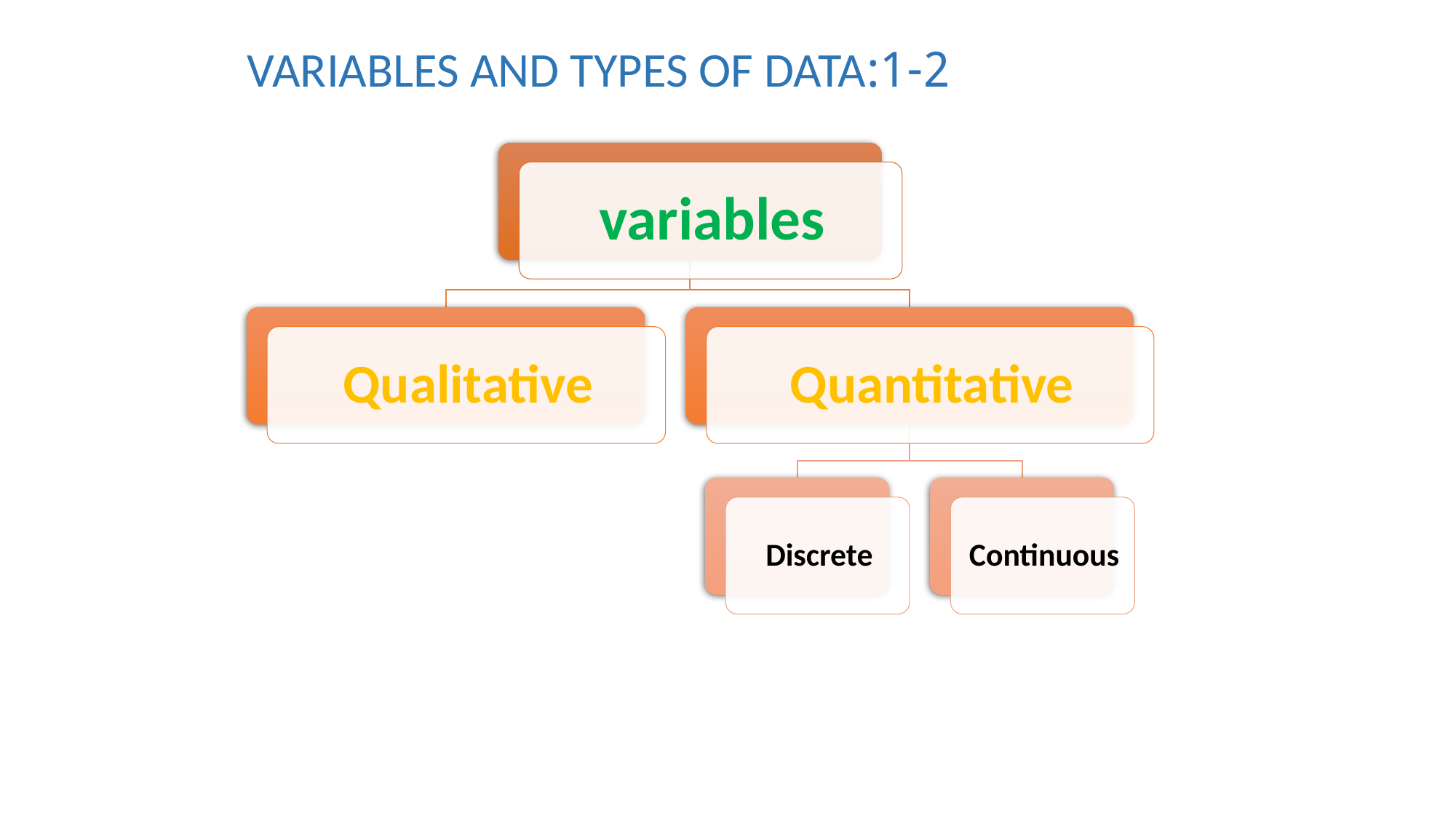

1-2:Variables and Types of Data
variables
Qualitative
Quantitative
Discrete
Continuous